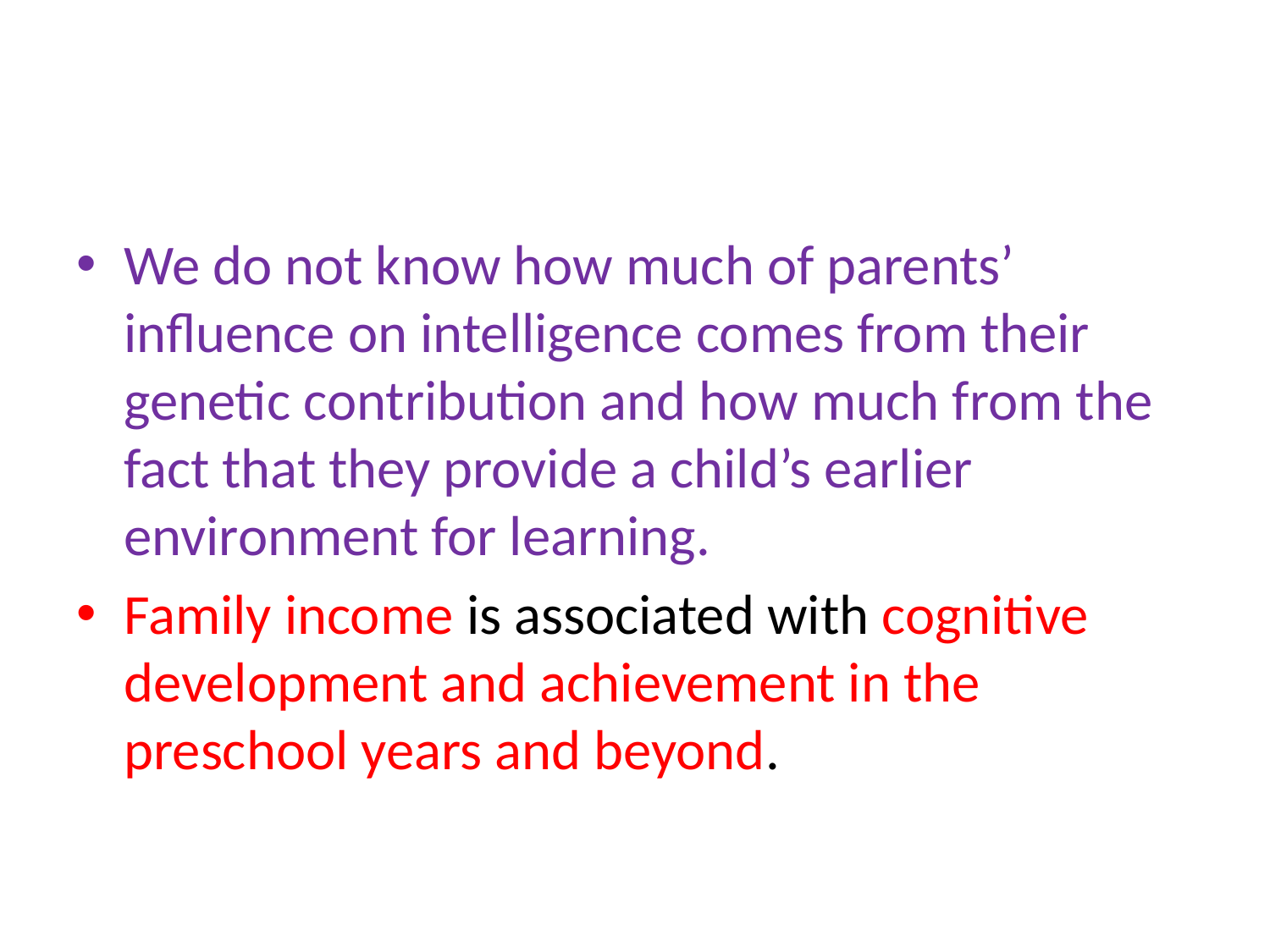

#
We do not know how much of parents’ influence on intelligence comes from their genetic contribution and how much from the fact that they provide a child’s earlier environment for learning.
Family income is associated with cognitive development and achievement in the preschool years and beyond.